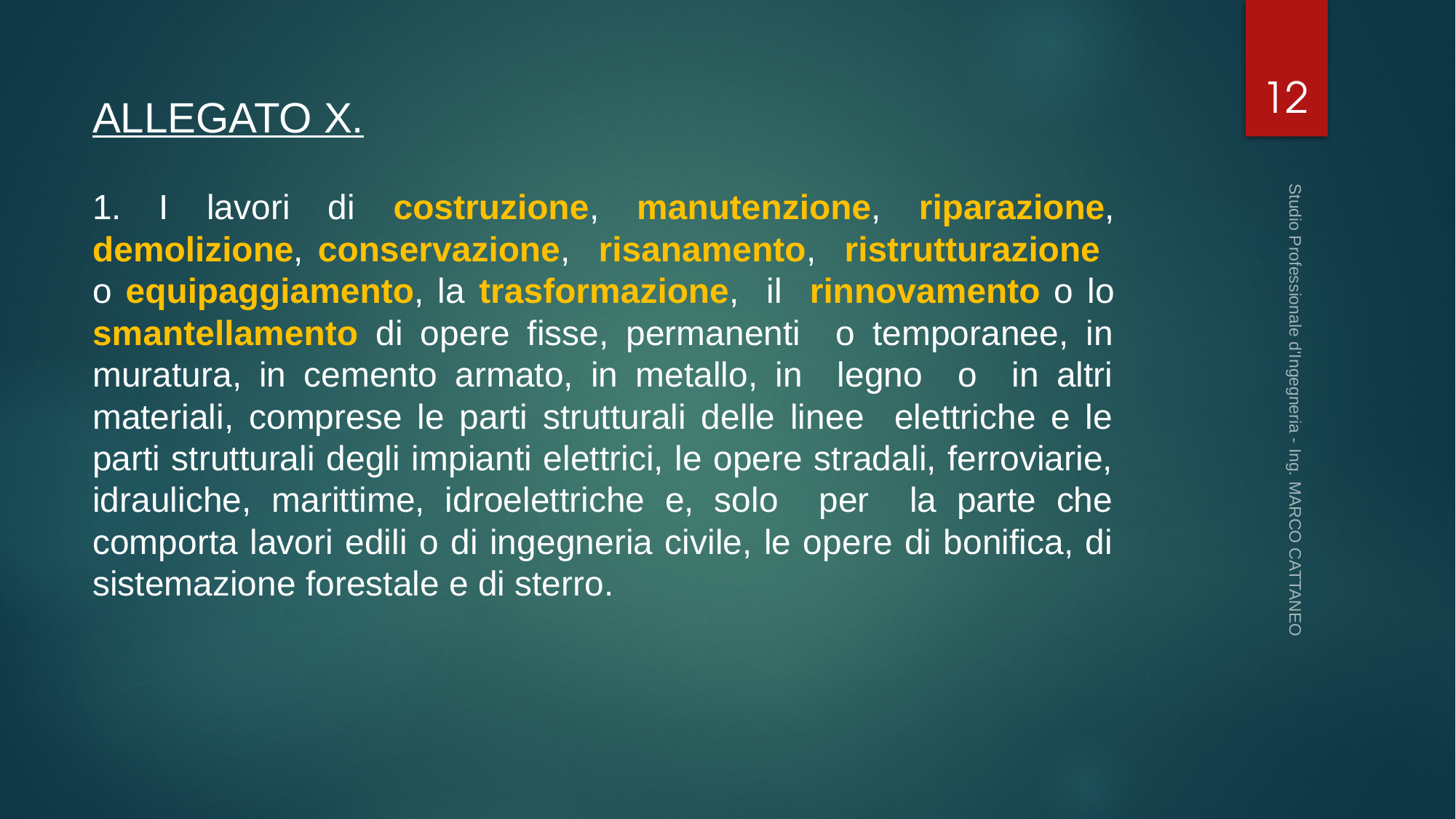

12
ALLEGATO X.

1. I lavori di costruzione, manutenzione, riparazione, demolizione, conservazione,  risanamento,  ristrutturazione  o equipaggiamento, la trasformazione,  il  rinnovamento o lo smantellamento di opere fisse, permanenti  o temporanee, in muratura, in cemento armato, in metallo, in  legno  o  in altri materiali, comprese le parti strutturali delle linee  elettriche e le parti strutturali degli impianti elettrici, le opere stradali, ferroviarie, idrauliche, marittime, idroelettriche e, solo  per  la parte che comporta lavori edili o di ingegneria civile, le opere di bonifica, di sistemazione forestale e di sterro.
Studio Professionale d'Ingegneria - Ing. MARCO CATTANEO